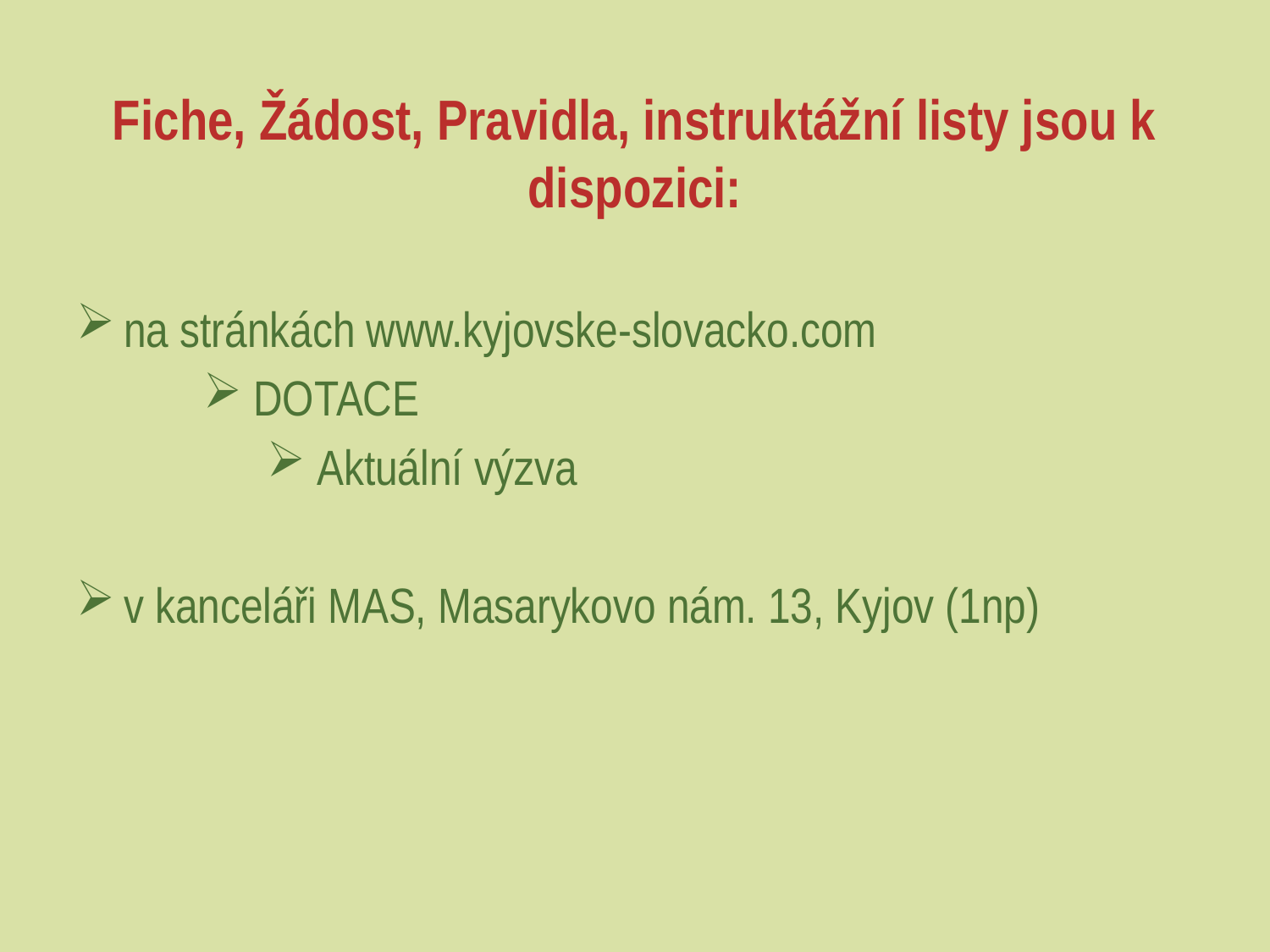

# Fiche, Žádost, Pravidla, instruktážní listy jsou k dispozici:

na stránkách www.kyjovske-slovacko.com
 DOTACE
 Aktuální výzva

v kanceláři MAS, Masarykovo nám. 13, Kyjov (1np)